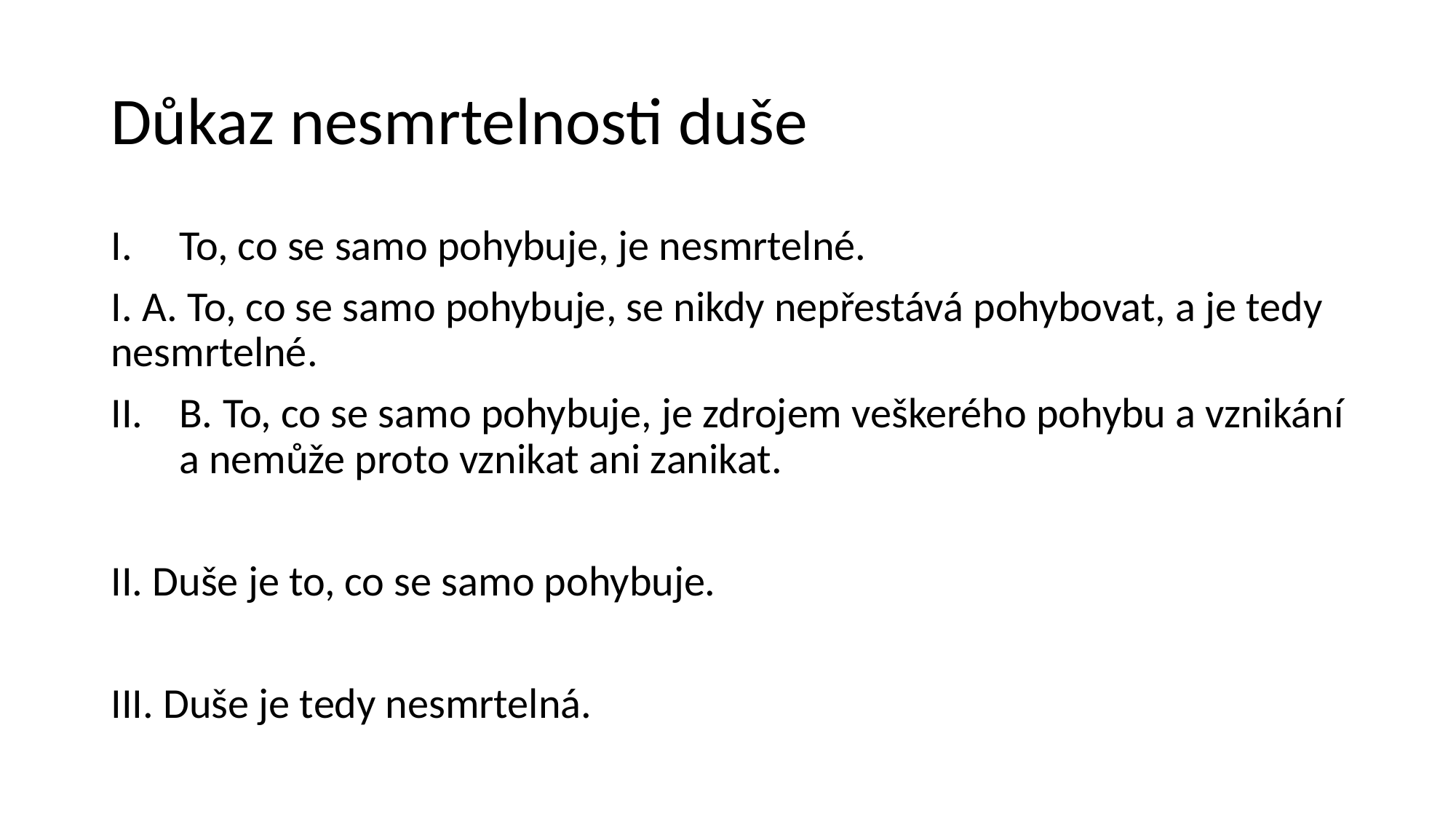

# Důkaz nesmrtelnosti duše
To, co se samo pohybuje, je nesmrtelné.
I. A. To, co se samo pohybuje, se nikdy nepřestává pohybovat, a je tedy nesmrtelné.
B. To, co se samo pohybuje, je zdrojem veškerého pohybu a vznikání a nemůže proto vznikat ani zanikat.

II. Duše je to, co se samo pohybuje.

III. Duše je tedy nesmrtelná.